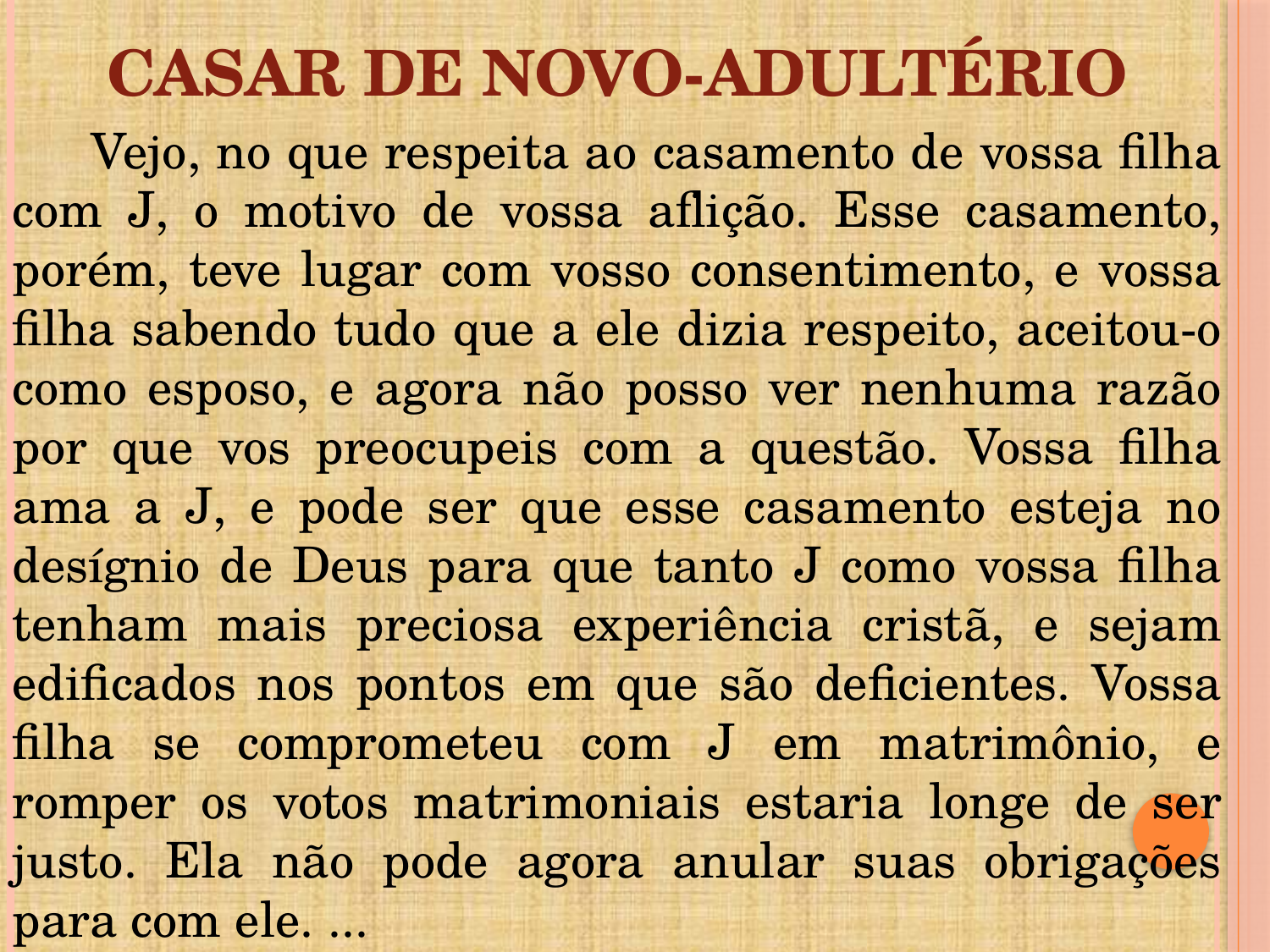

CASAR DE NOVO-ADULTÉRIO
     Vejo, no que respeita ao casamento de vossa filha com J, o motivo de vossa aflição. Esse casamento, porém, teve lugar com vosso consentimento, e vossa filha sabendo tudo que a ele dizia respeito, aceitou-o como esposo, e agora não posso ver nenhuma razão por que vos preocupeis com a questão. Vossa filha ama a J, e pode ser que esse casamento esteja no desígnio de Deus para que tanto J como vossa filha tenham mais preciosa experiência cristã, e sejam edificados nos pontos em que são deficientes. Vossa filha se comprometeu com J em matrimônio, e romper os votos matrimoniais estaria longe de ser justo. Ela não pode agora anular suas obrigações para com ele. ...